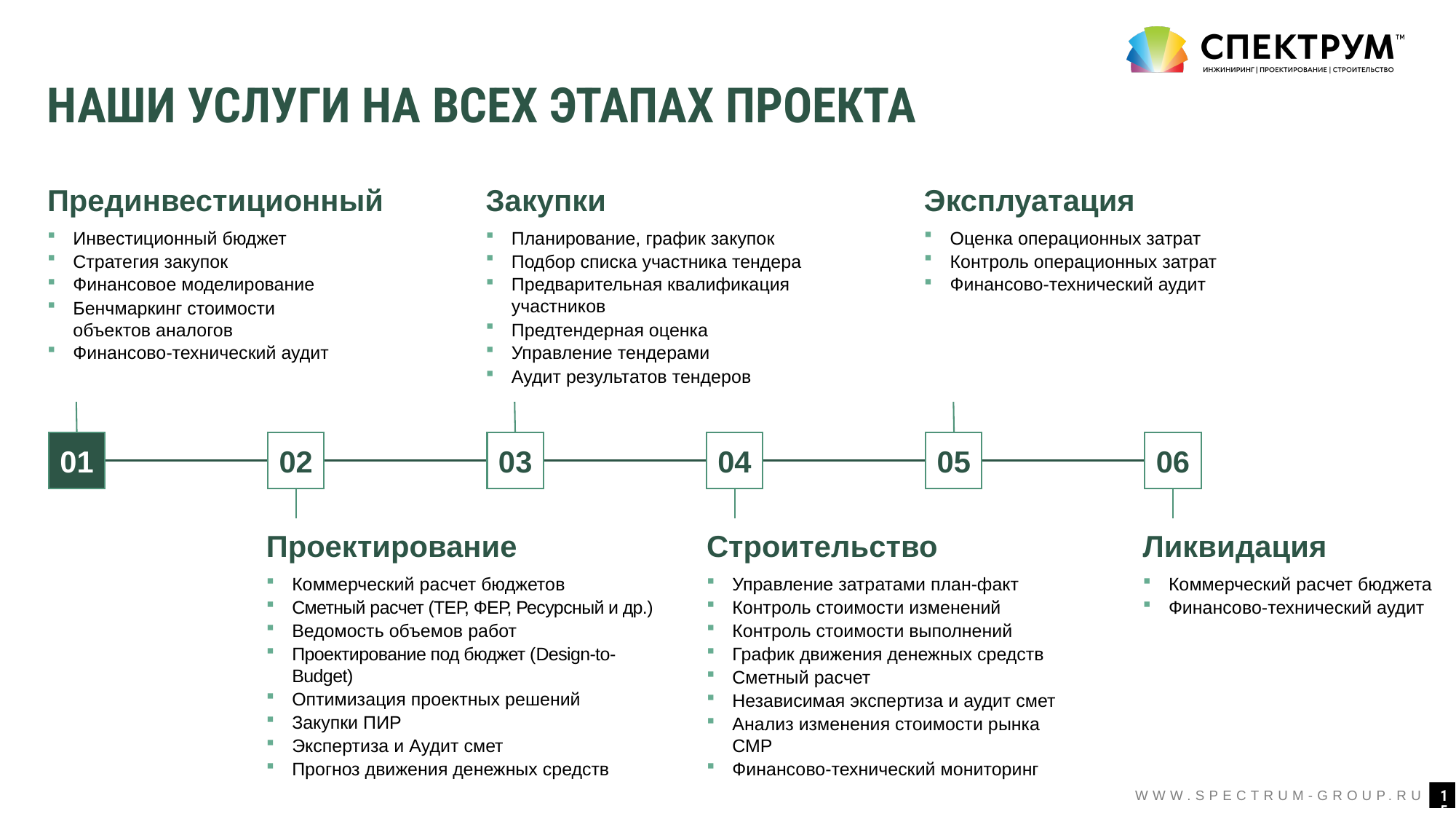

# Наши услуги на всех этапах проекта
Прединвестиционный
Инвестиционный бюджет
Стратегия закупок
Финансовое моделирование
Бенчмаркинг стоимости
объектов аналогов
Финансово-технический аудит
Закупки
Планирование, график закупок
Подбор списка участника тендера
Предварительная квалификация
участников
Предтендерная оценка
Управление тендерами
Аудит результатов тендеров
Эксплуатация
Оценка операционных затрат
Контроль операционных затрат
Финансово-технический аудит
01
02
03
04
05
06
Проектирование
Коммерческий расчет бюджетов
Сметный расчет (ТЕР, ФЕР, Ресурсный и др.)
Ведомость объемов работ
Проектирование под бюджет (Design-to-Budget)
Оптимизация проектных решений
Закупки ПИР
Экспертиза и Аудит смет
Прогноз движения денежных средств
Строительство
Управление затратами план-факт
Контроль стоимости изменений
Контроль стоимости выполнений
График движения денежных средств
Сметный расчет
Независимая экспертиза и аудит смет
Анализ изменения стоимости рынка СМР
Финансово-технический мониторинг

Ликвидация
Коммерческий расчет бюджета
Финансово-технический аудит

WWW.SPECTRUM-GROUP.RU
15